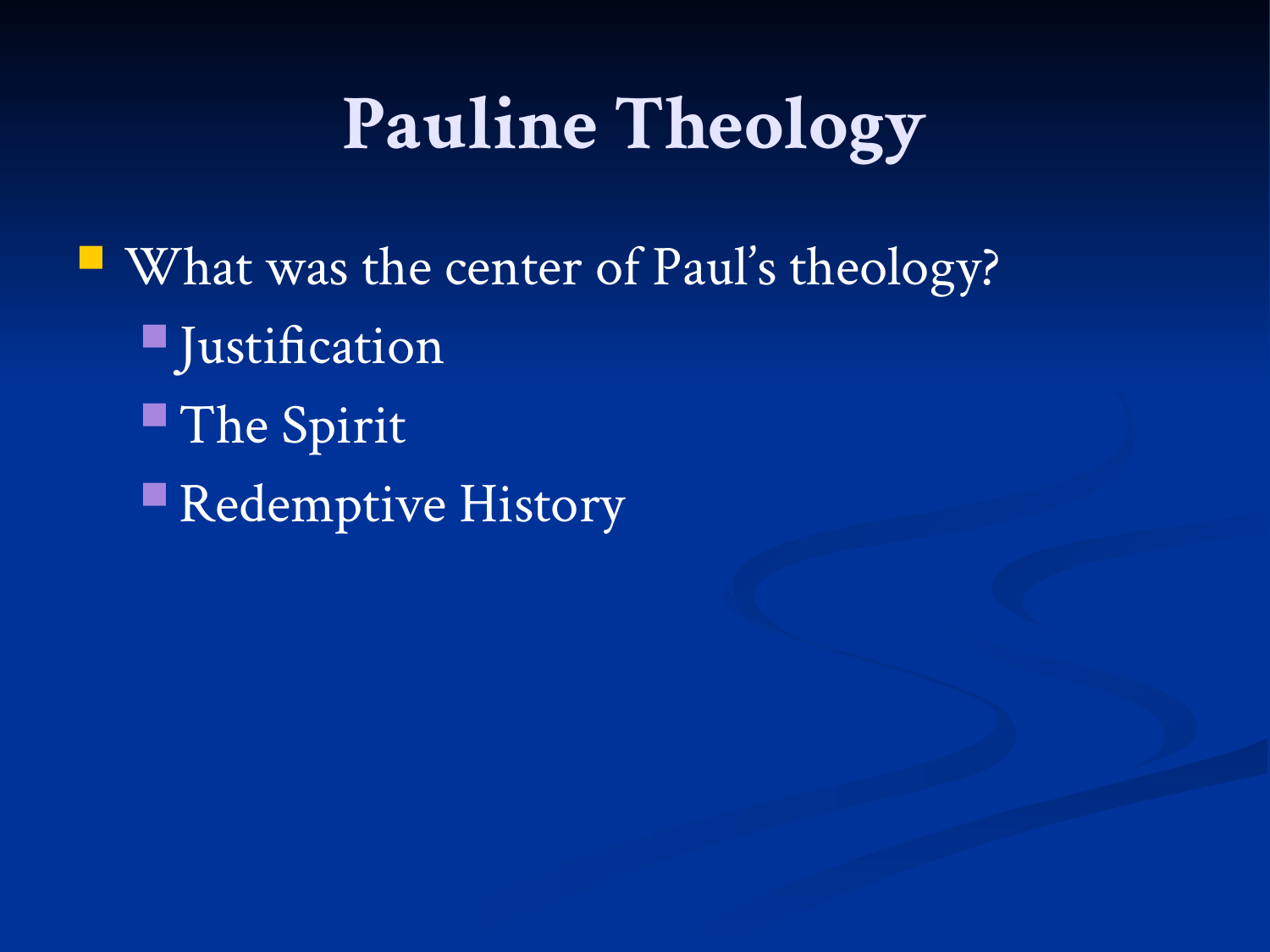

# Pauline Theology
What was the center of Paul’s theology?
Justification
The Spirit
Redemptive History